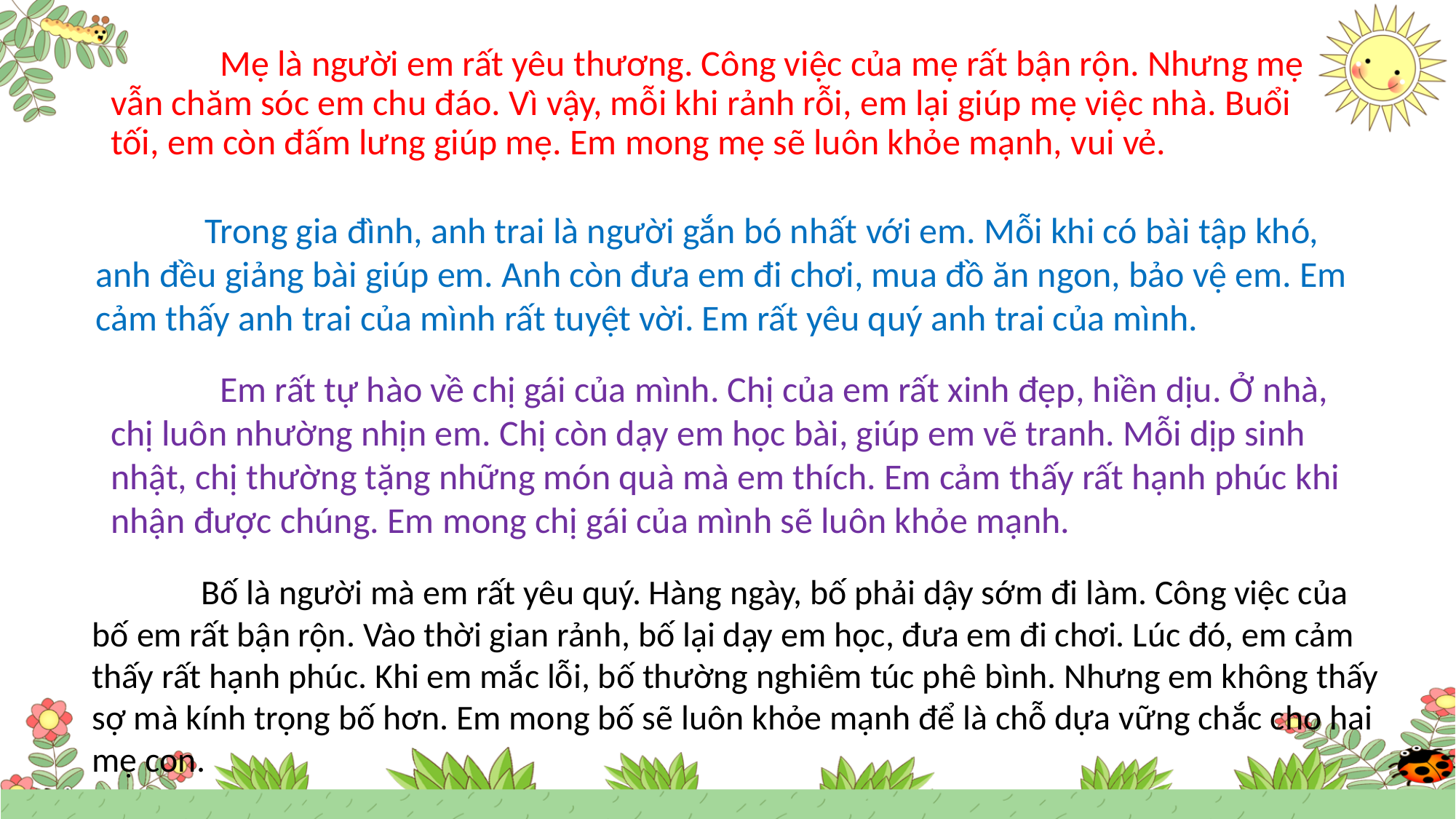

# Mẹ là người em rất yêu thương. Công việc của mẹ rất bận rộn. Nhưng mẹ vẫn chăm sóc em chu đáo. Vì vậy, mỗi khi rảnh rỗi, em lại giúp mẹ việc nhà. Buổi tối, em còn đấm lưng giúp mẹ. Em mong mẹ sẽ luôn khỏe mạnh, vui vẻ.
	Trong gia đình, anh trai là người gắn bó nhất với em. Mỗi khi có bài tập khó, anh đều giảng bài giúp em. Anh còn đưa em đi chơi, mua đồ ăn ngon, bảo vệ em. Em cảm thấy anh trai của mình rất tuyệt vời. Em rất yêu quý anh trai của mình.
	Em rất tự hào về chị gái của mình. Chị của em rất xinh đẹp, hiền dịu. Ở nhà, chị luôn nhường nhịn em. Chị còn dạy em học bài, giúp em vẽ tranh. Mỗi dịp sinh nhật, chị thường tặng những món quà mà em thích. Em cảm thấy rất hạnh phúc khi nhận được chúng. Em mong chị gái của mình sẽ luôn khỏe mạnh.
	Bố là người mà em rất yêu quý. Hàng ngày, bố phải dậy sớm đi làm. Công việc của bố em rất bận rộn. Vào thời gian rảnh, bố lại dạy em học, đưa em đi chơi. Lúc đó, em cảm thấy rất hạnh phúc. Khi em mắc lỗi, bố thường nghiêm túc phê bình. Nhưng em không thấy sợ mà kính trọng bố hơn. Em mong bố sẽ luôn khỏe mạnh để là chỗ dựa vững chắc cho hai mẹ con.